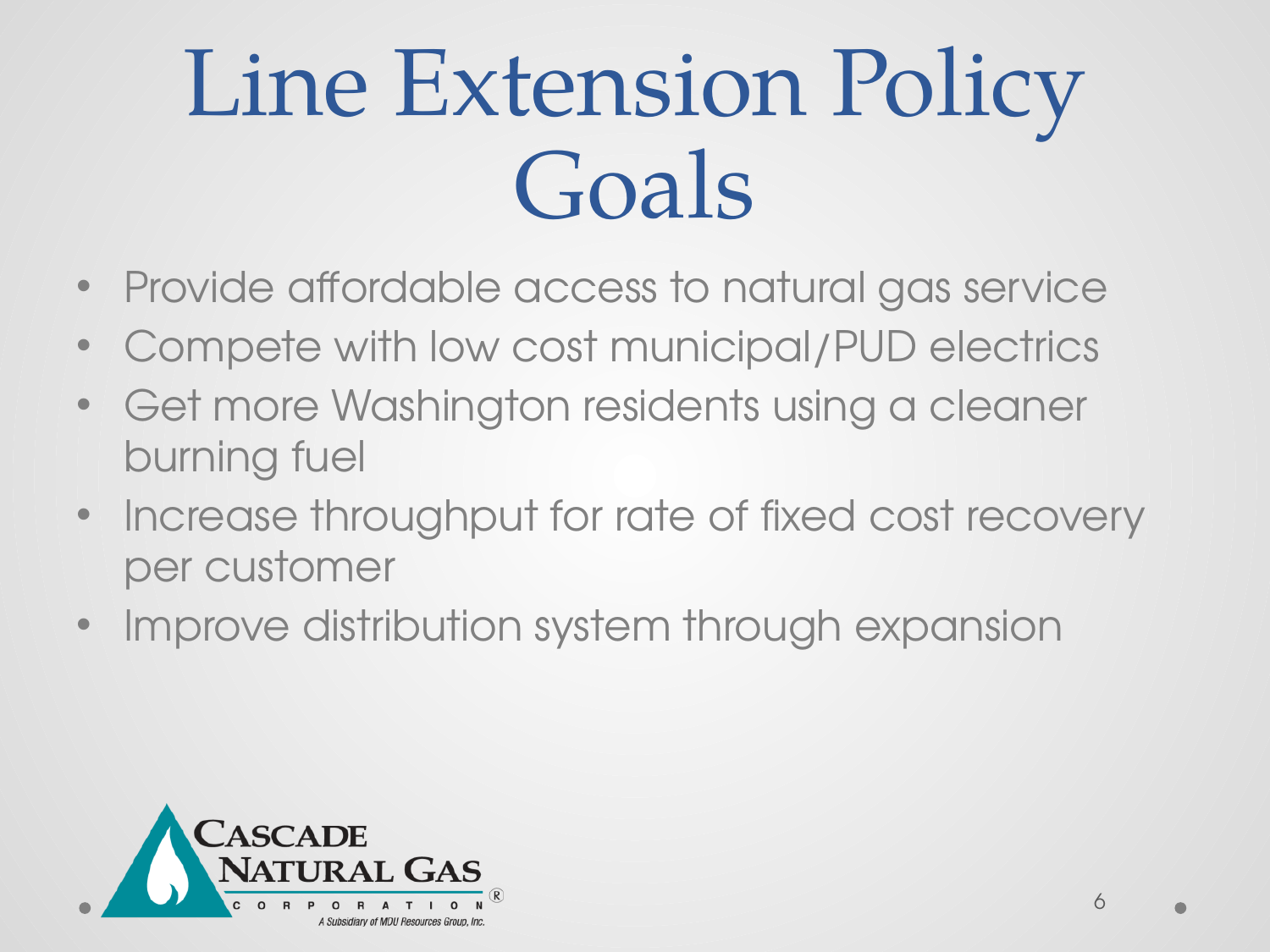

# Line Extension Policy Goals
Provide affordable access to natural gas service
Compete with low cost municipal/PUD electrics
Get more Washington residents using a cleaner burning fuel
Increase throughput for rate of fixed cost recovery per customer
Improve distribution system through expansion

6